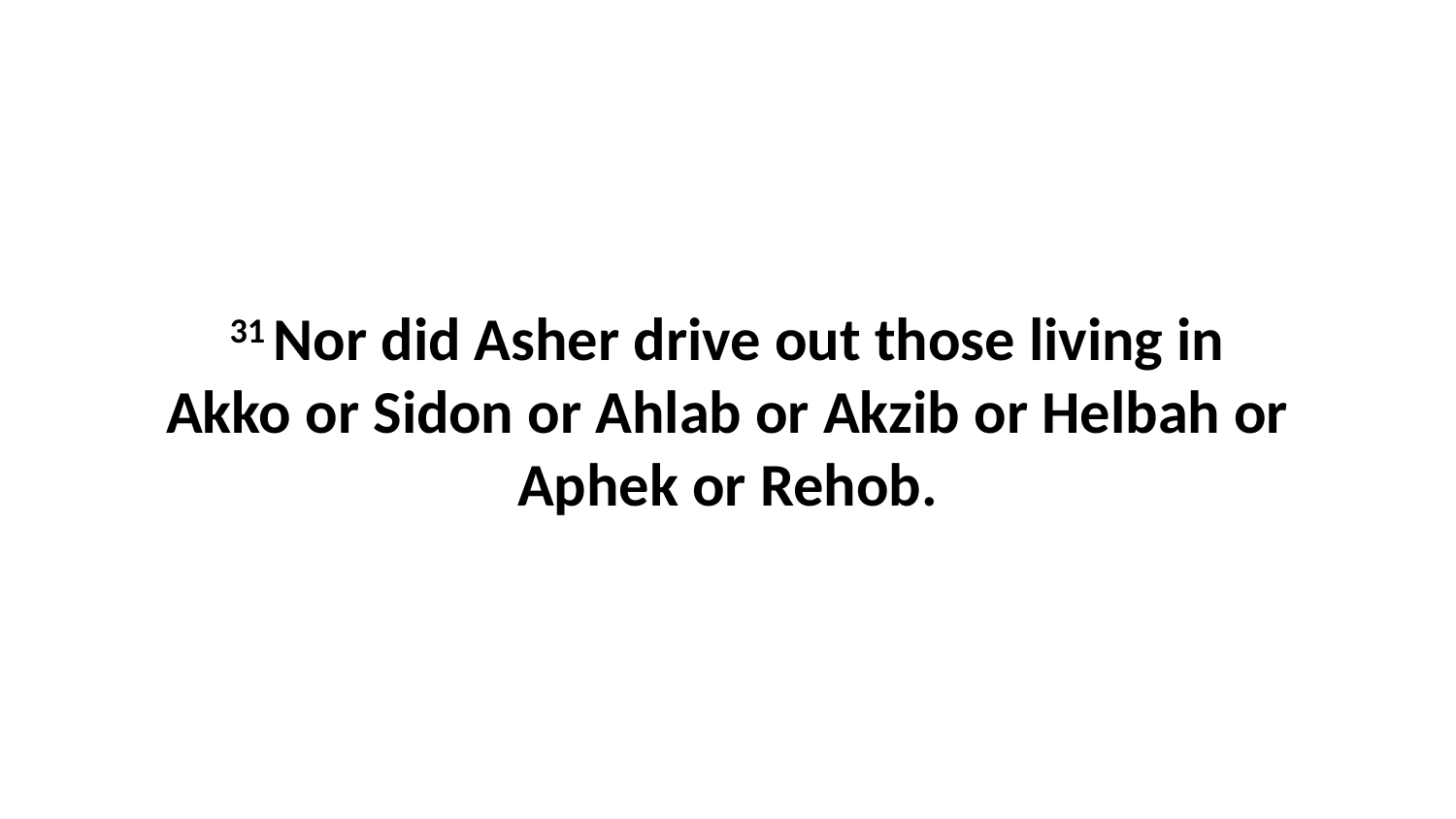

31 Nor did Asher drive out those living in Akko or Sidon or Ahlab or Akzib or Helbah or Aphek or Rehob.